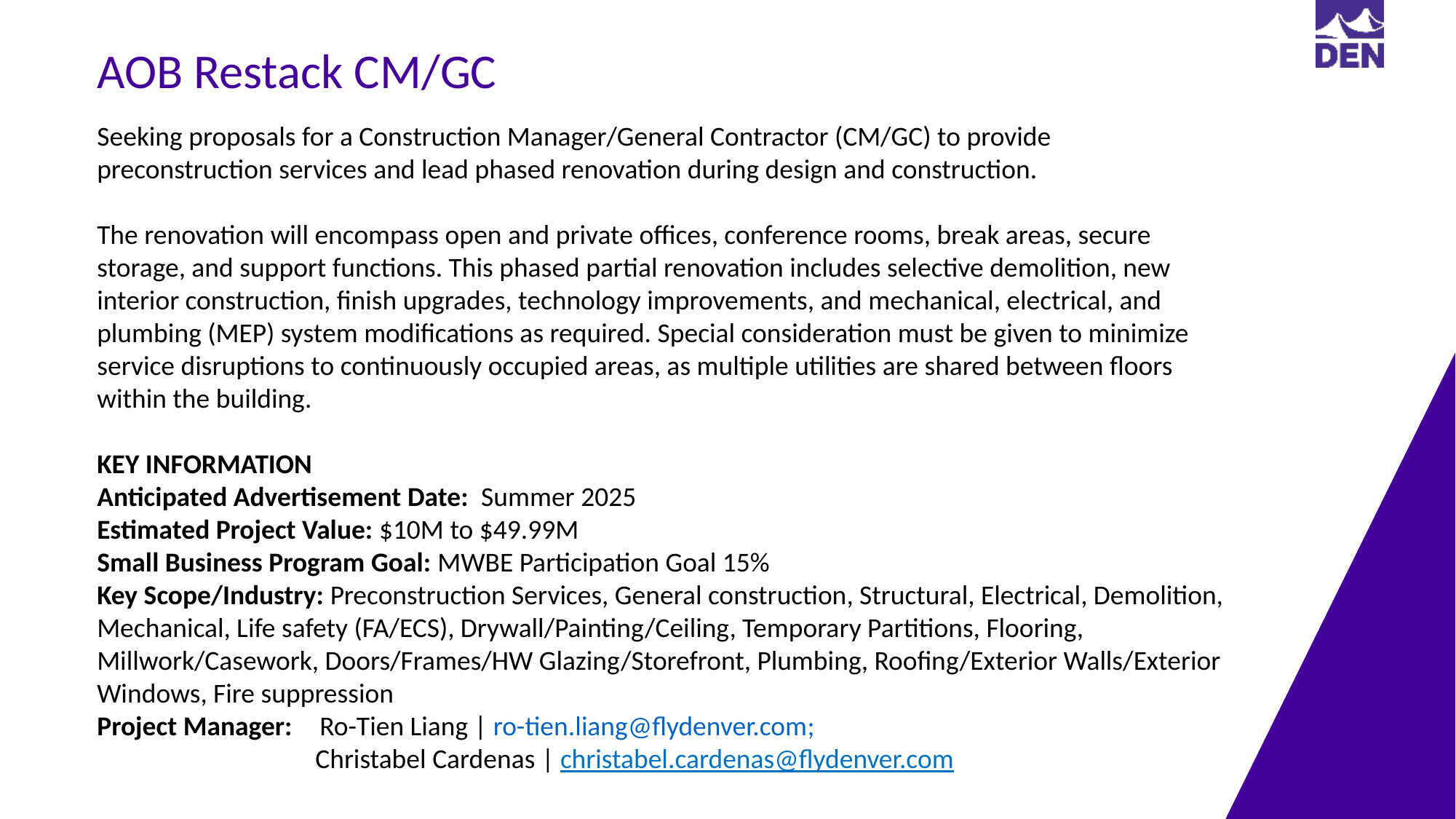

AOB Restack CM/GC
Seeking proposals for a Construction Manager/General Contractor (CM/GC) to provide preconstruction services and lead phased renovation during design and construction.

The renovation will encompass open and private offices, conference rooms, break areas, secure storage, and support functions. This phased partial renovation includes selective demolition, new interior construction, finish upgrades, technology improvements, and mechanical, electrical, and plumbing (MEP) system modifications as required. Special consideration must be given to minimize service disruptions to continuously occupied areas, as multiple utilities are shared between floors within the building.

KEY INFORMATION
Anticipated Advertisement Date:  Summer 2025
Estimated Project Value: $10M to $49.99M
Small Business Program Goal: MWBE Participation Goal 15%
Key Scope/Industry: Preconstruction Services, General construction, Structural, Electrical, Demolition, Mechanical, Life safety (FA/ECS), Drywall/Painting/Ceiling, Temporary Partitions, Flooring, Millwork/Casework, Doors/Frames/HW Glazing/Storefront, Plumbing, Roofing/Exterior Walls/Exterior Windows, Fire suppression
Project Manager: Ro-Tien Liang | ro-tien.liang@flydenver.com;
        Christabel Cardenas | christabel.cardenas@flydenver.com